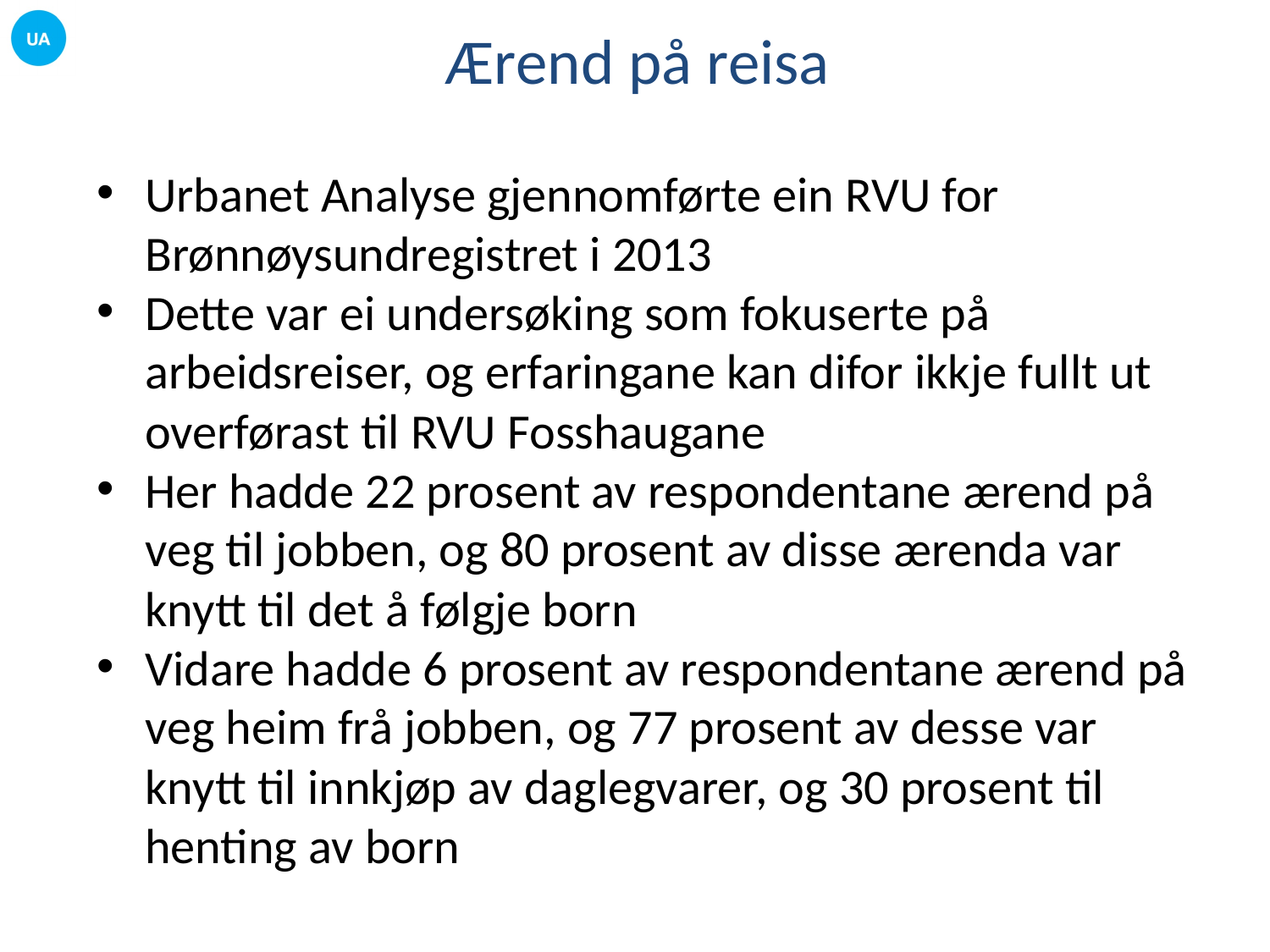

# Ærend på reisa
Urbanet Analyse gjennomførte ein RVU for Brønnøysundregistret i 2013
Dette var ei undersøking som fokuserte på arbeidsreiser, og erfaringane kan difor ikkje fullt ut overførast til RVU Fosshaugane
Her hadde 22 prosent av respondentane ærend på veg til jobben, og 80 prosent av disse ærenda var knytt til det å følgje born
Vidare hadde 6 prosent av respondentane ærend på veg heim frå jobben, og 77 prosent av desse var knytt til innkjøp av daglegvarer, og 30 prosent til henting av born